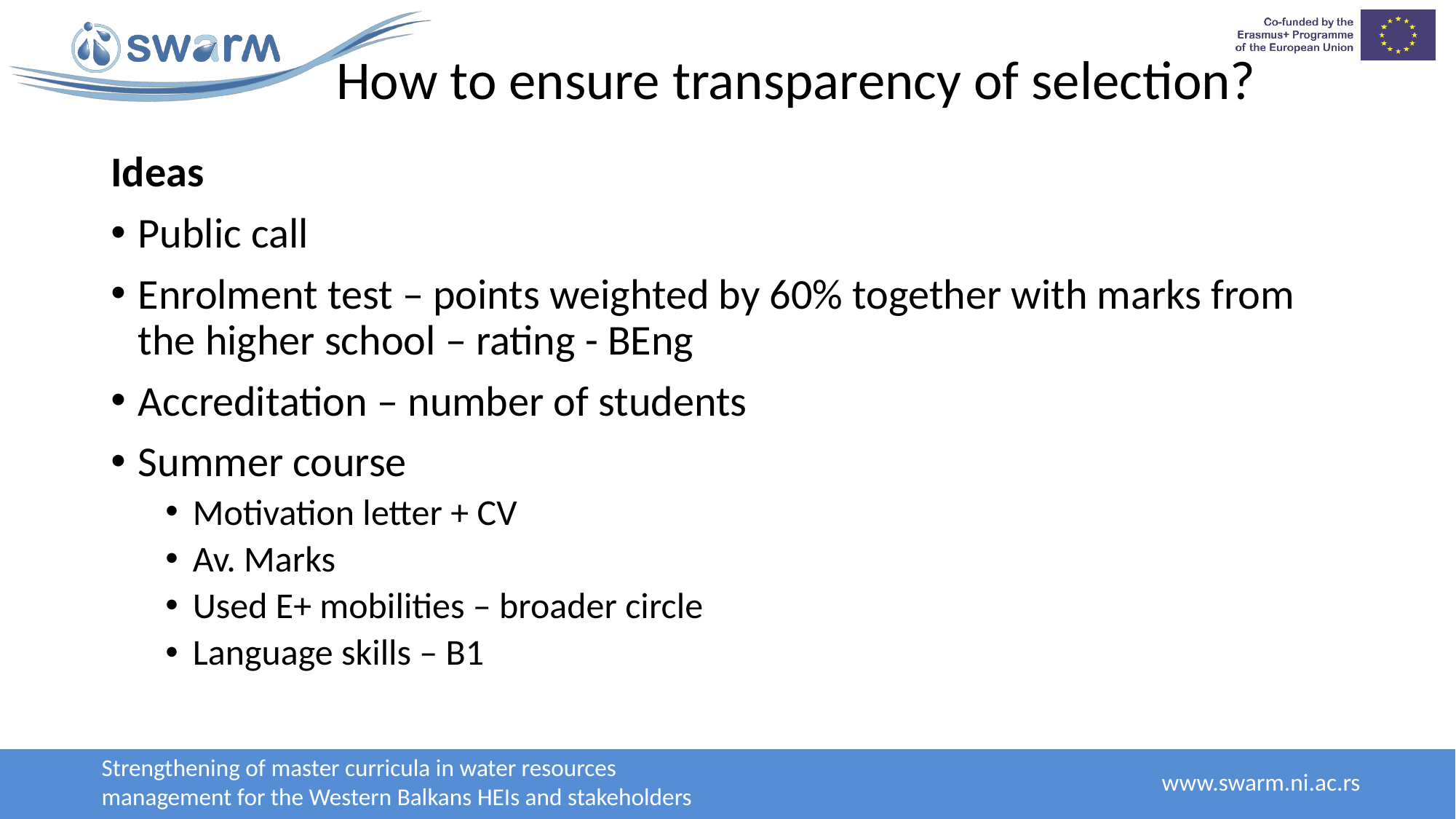

# How to ensure transparency of selection?
Ideas
Public call
Enrolment test – points weighted by 60% together with marks from the higher school – rating - BEng
Accreditation – number of students
Summer course
Motivation letter + CV
Av. Marks
Used E+ mobilities – broader circle
Language skills – B1